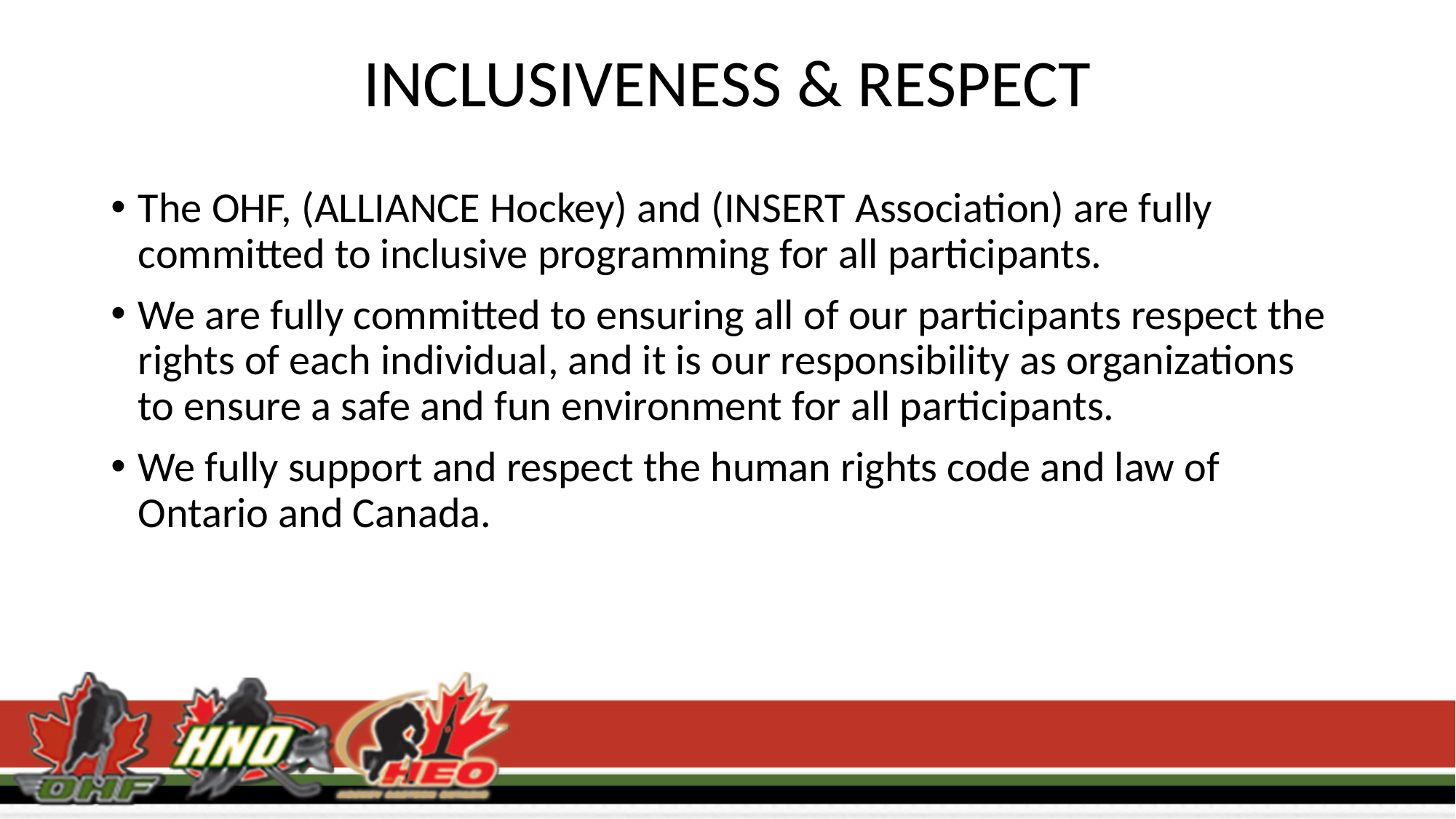

# INCLUSIVENESS & RESPECT
The OHF, (ALLIANCE Hockey) and (INSERT Association) are fully committed to inclusive programming for all participants.
We are fully committed to ensuring all of our participants respect the rights of each individual, and it is our responsibility as organizations to ensure a safe and fun environment for all participants.
We fully support and respect the human rights code and law of Ontario and Canada.